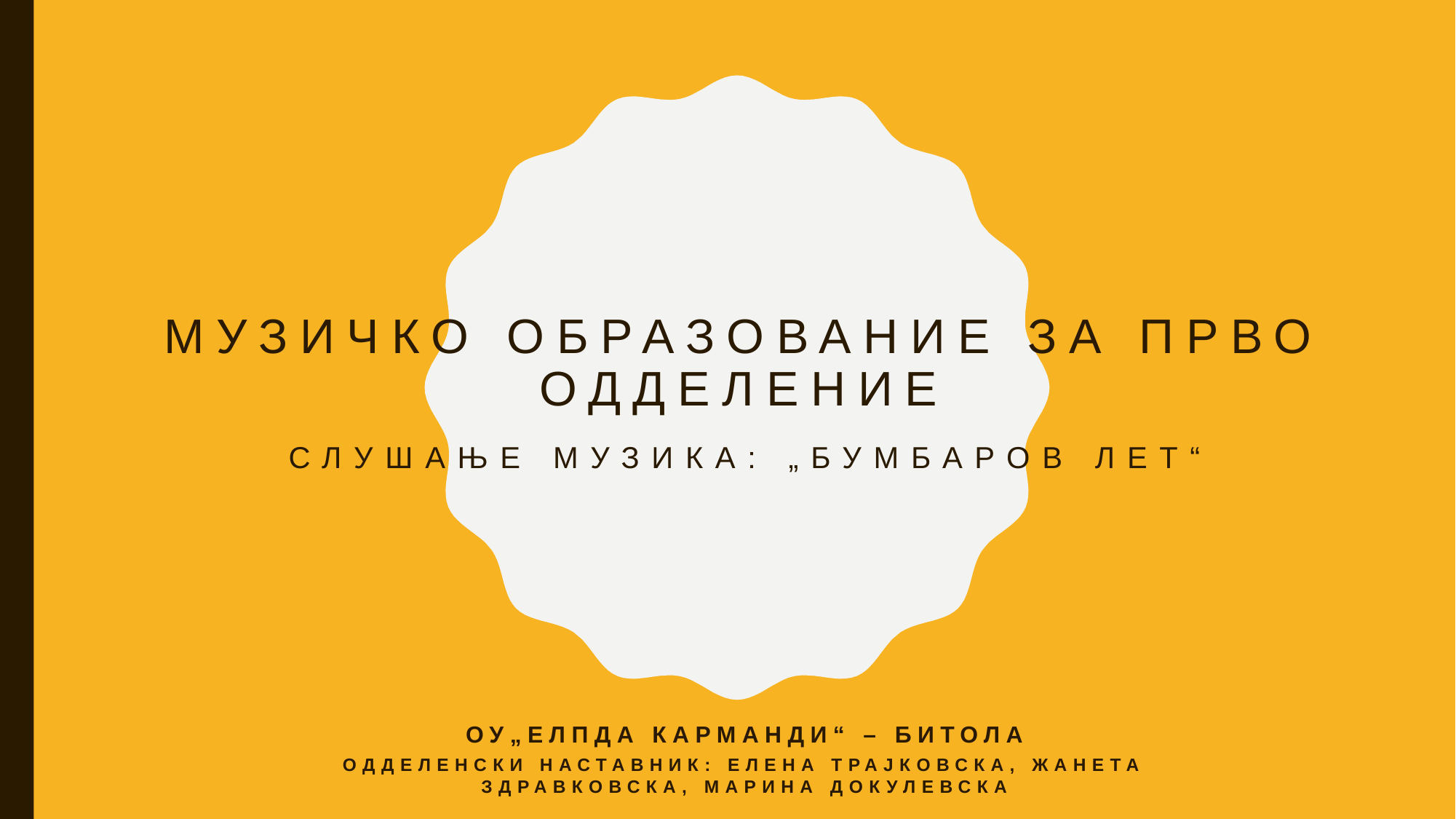

# Музичко образование за прво одделение Слушање музика: „Бумбаров лет“
ОУ„елпда карманди“ – Битола
Одделенски наставник: Елена Трајковска, Жанета здравковска, Марина Докулевска